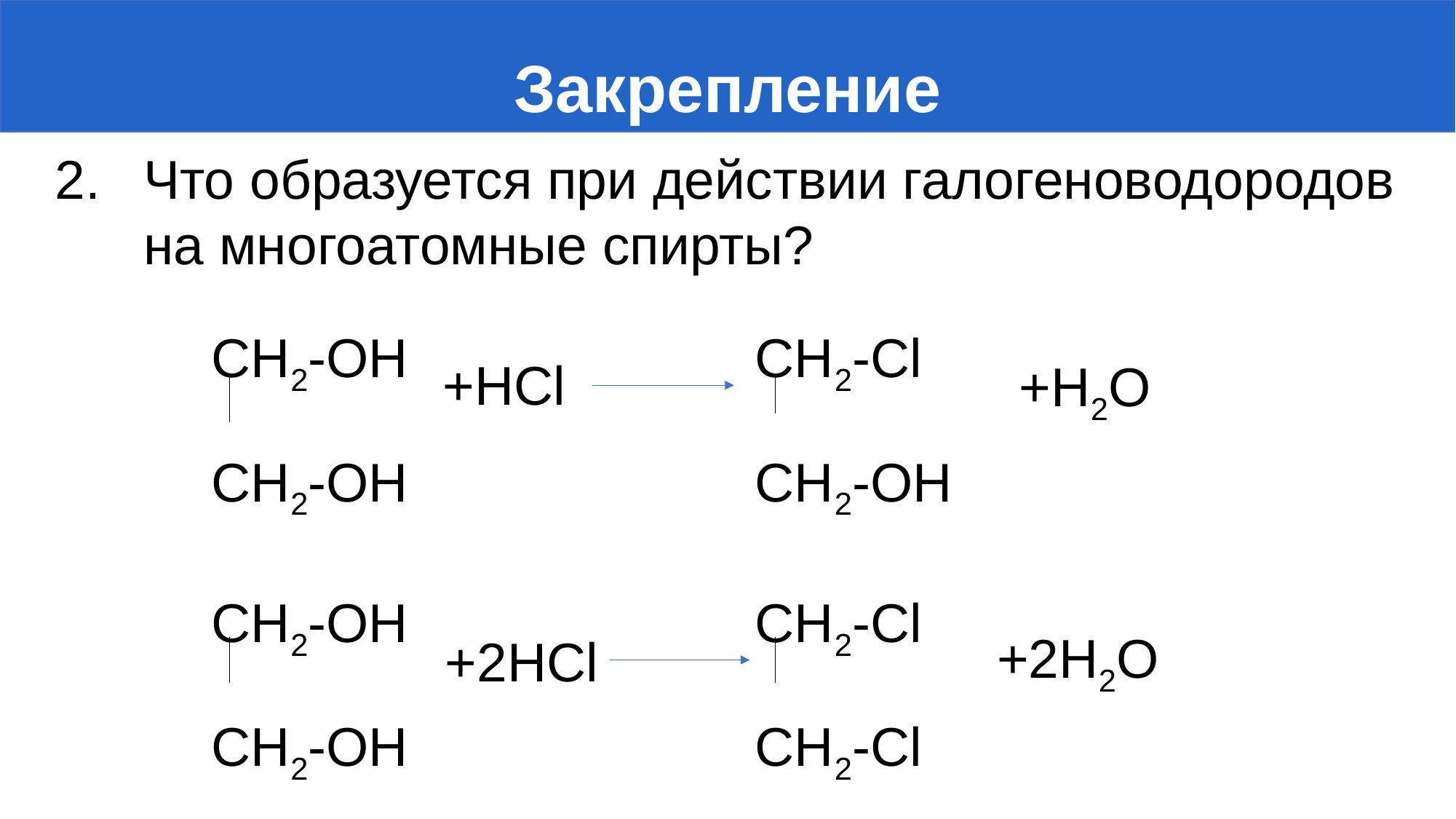

# Закрепление
Что образуется при действии галогеноводородов на многоатомные спирты?
CH2-OH                       CH2-Cl
CH2-OH                       CH2-OH
+HCl
+H2O

CH2-OH                       CH2-Cl
CH2-OH                       CH2-Cl
+2H2O
+2HCl